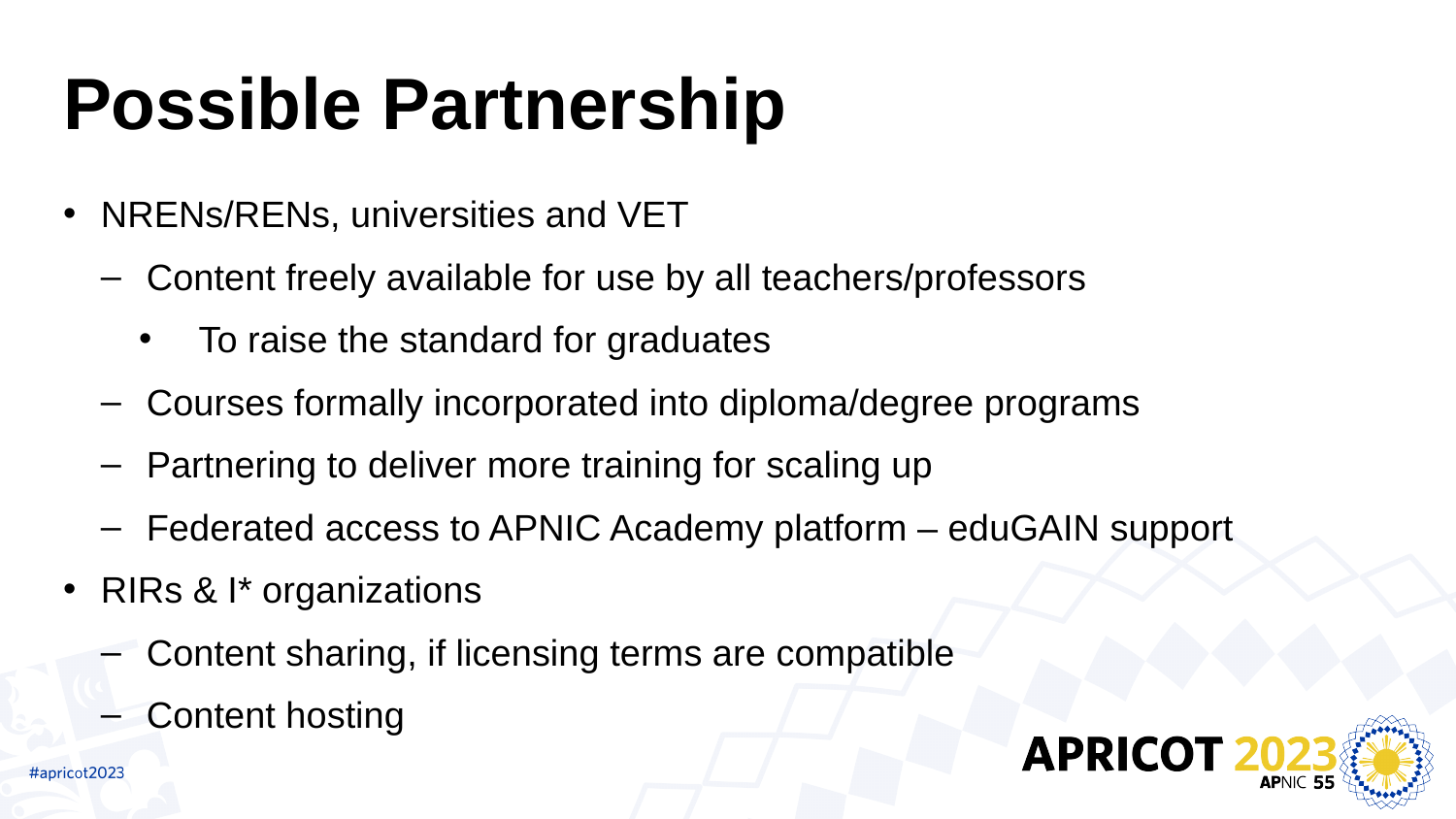

# Possible Partnership
NRENs/RENs, universities and VET
Content freely available for use by all teachers/professors
To raise the standard for graduates
Courses formally incorporated into diploma/degree programs
Partnering to deliver more training for scaling up
Federated access to APNIC Academy platform – eduGAIN support
RIRs & I* organizations
Content sharing, if licensing terms are compatible
Content hosting